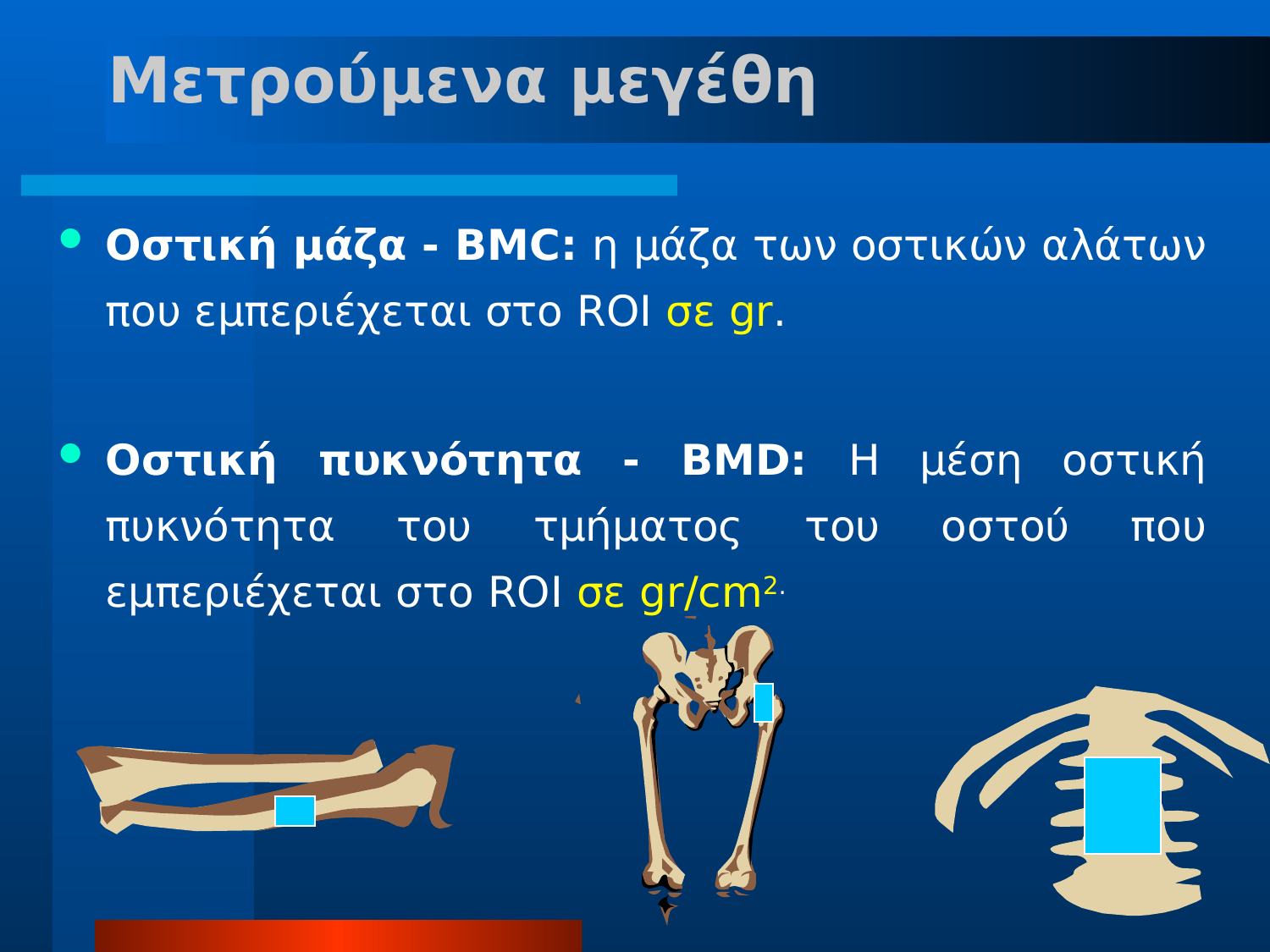

# Μετρούμενα μεγέθη
Οστική μάζα - ΒΜC: η μάζα των οστικών αλάτων που εμπεριέχεται στο ROI σε gr.

Οστική πυκνότητα - BMD: Η μέση οστική πυκνότητα του τμήματος του οστού που εμπεριέχεται στο ROI σε gr/cm2.